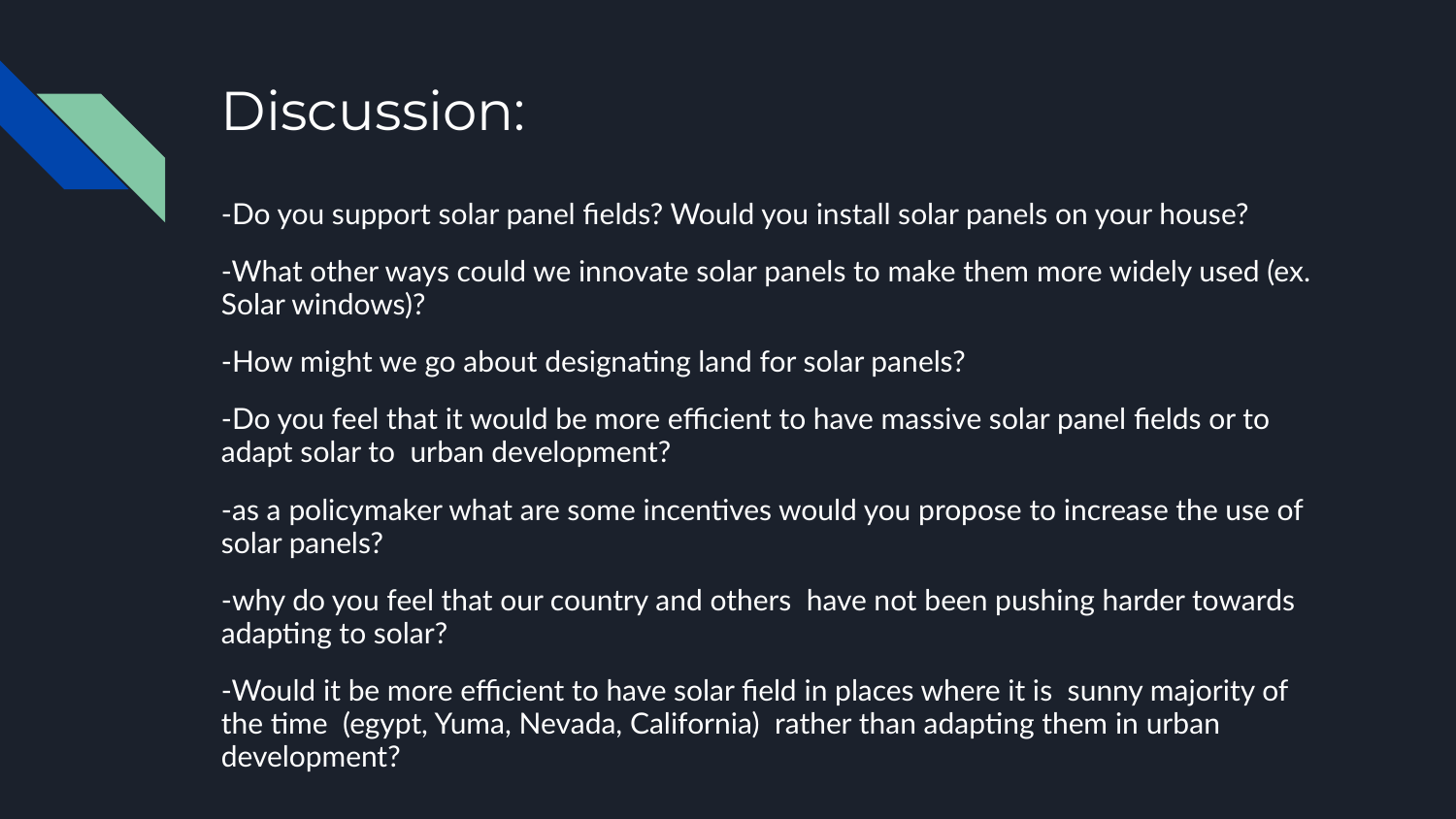

# Discussion:
-Do you support solar panel fields? Would you install solar panels on your house?
-What other ways could we innovate solar panels to make them more widely used (ex. Solar windows)?
-How might we go about designating land for solar panels?
-Do you feel that it would be more efficient to have massive solar panel fields or to adapt solar to  urban development?
-as a policymaker what are some incentives would you propose to increase the use of solar panels?
-why do you feel that our country and others  have not been pushing harder towards adapting to solar?
-Would it be more efficient to have solar field in places where it is  sunny majority of the time  (egypt, Yuma, Nevada, California)  rather than adapting them in urban development?